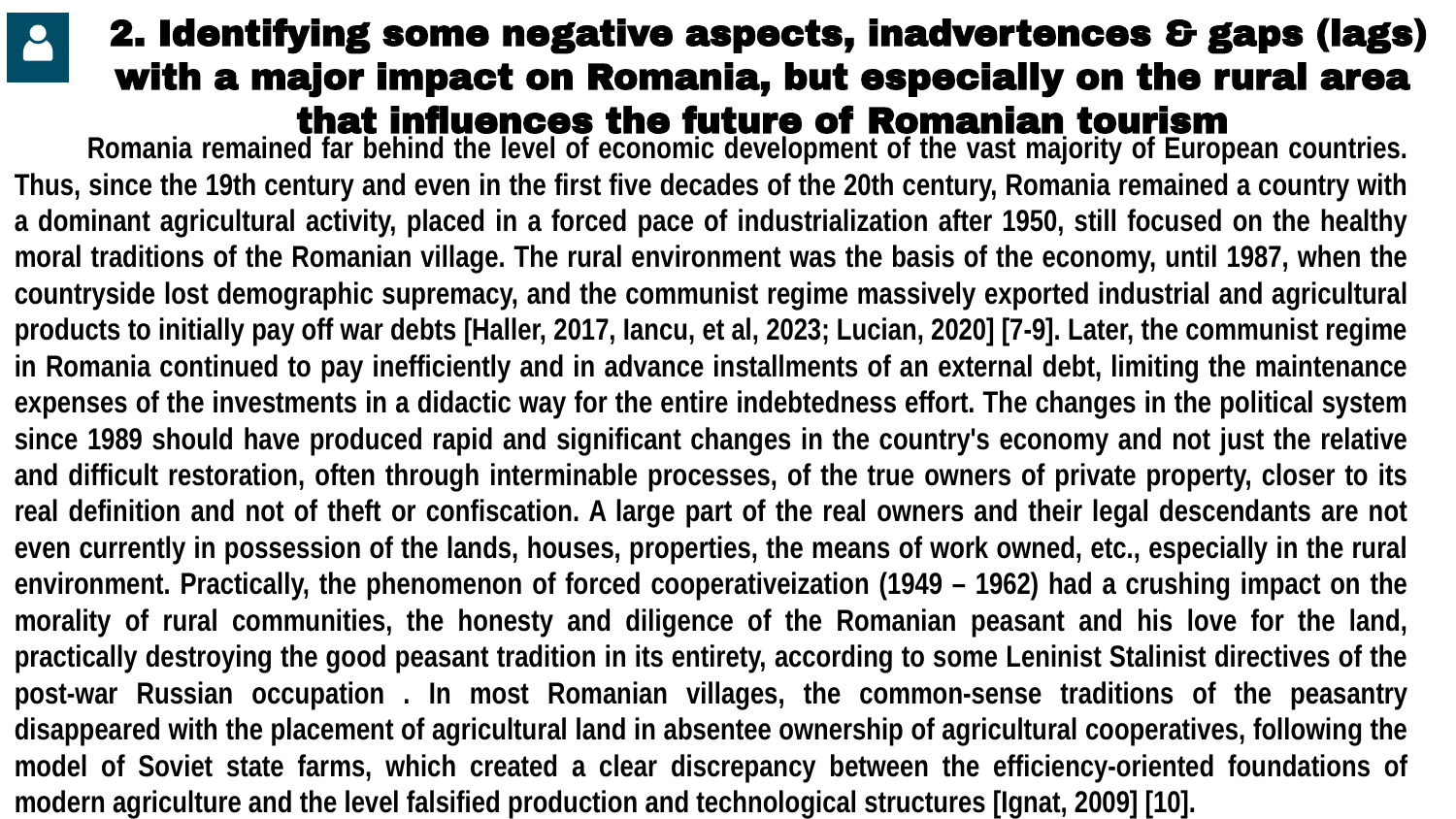

# 2. Identifying some negative aspects, inadvertences & gaps (lags) with a major impact on Romania, but especially on the rural area that influences the future of Romanian tourism

Romania remained far behind the level of economic development of the vast majority of European countries. Thus, since the 19th century and even in the first five decades of the 20th century, Romania remained a country with a dominant agricultural activity, placed in a forced pace of industrialization after 1950, still focused on the healthy moral traditions of the Romanian village. The rural environment was the basis of the economy, until 1987, when the countryside lost demographic supremacy, and the communist regime massively exported industrial and agricultural products to initially pay off war debts [Haller, 2017, Iancu, et al, 2023; Lucian, 2020] [7-9]. Later, the communist regime in Romania continued to pay inefficiently and in advance installments of an external debt, limiting the maintenance expenses of the investments in a didactic way for the entire indebtedness effort. The changes in the political system since 1989 should have produced rapid and significant changes in the country's economy and not just the relative and difficult restoration, often through interminable processes, of the true owners of private property, closer to its real definition and not of theft or confiscation. A large part of the real owners and their legal descendants are not even currently in possession of the lands, houses, properties, the means of work owned, etc., especially in the rural environment. Practically, the phenomenon of forced cooperativeization (1949 – 1962) had a crushing impact on the morality of rural communities, the honesty and diligence of the Romanian peasant and his love for the land, practically destroying the good peasant tradition in its entirety, according to some Leninist Stalinist directives of the post-war Russian occupation . In most Romanian villages, the common-sense traditions of the peasantry disappeared with the placement of agricultural land in absentee ownership of agricultural cooperatives, following the model of Soviet state farms, which created a clear discrepancy between the efficiency-oriented foundations of modern agriculture and the level falsified production and technological structures [Ignat, 2009] [10].